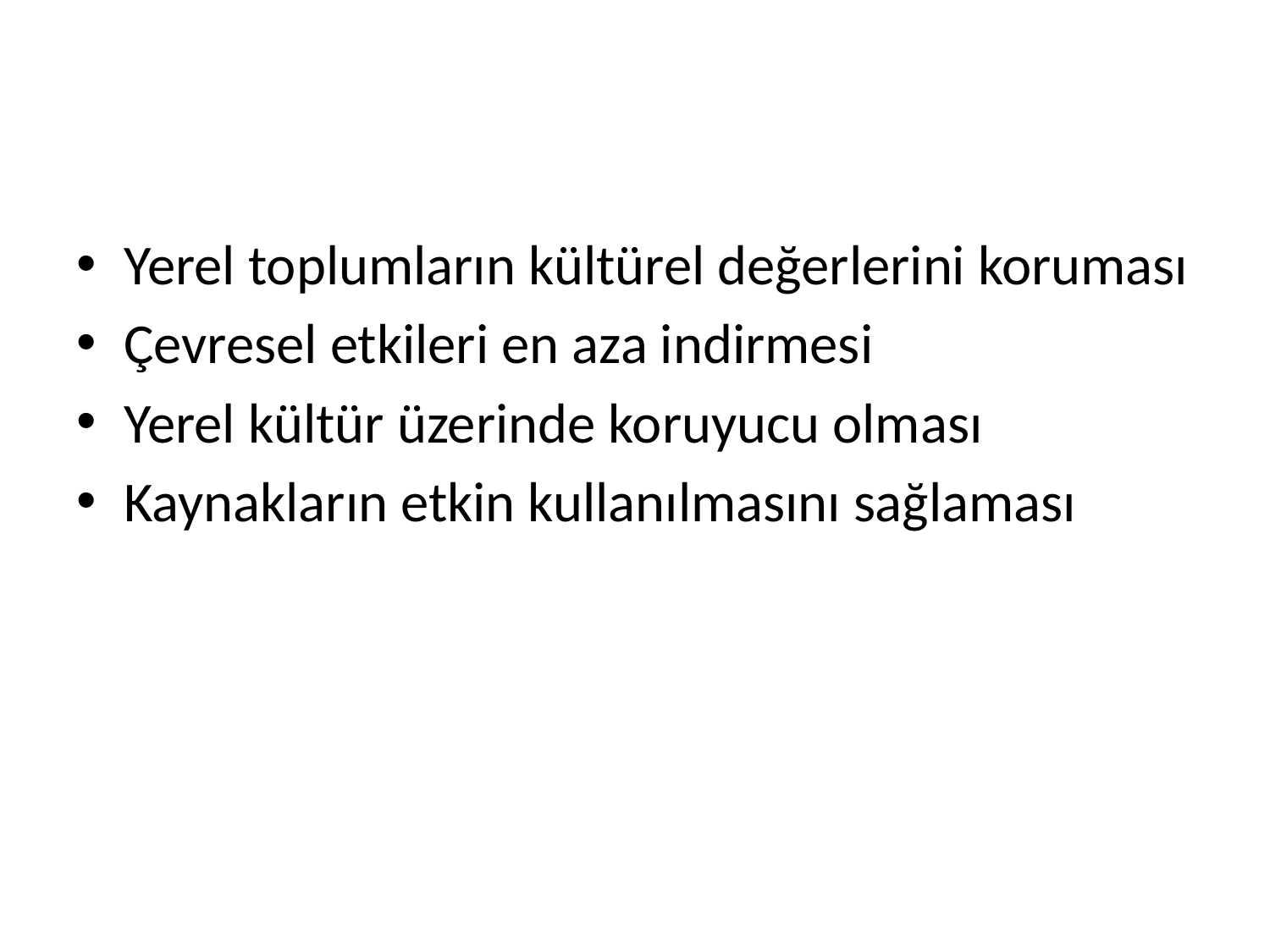

#
Yerel toplumların kültürel değerlerini koruması
Çevresel etkileri en aza indirmesi
Yerel kültür üzerinde koruyucu olması
Kaynakların etkin kullanılmasını sağlaması